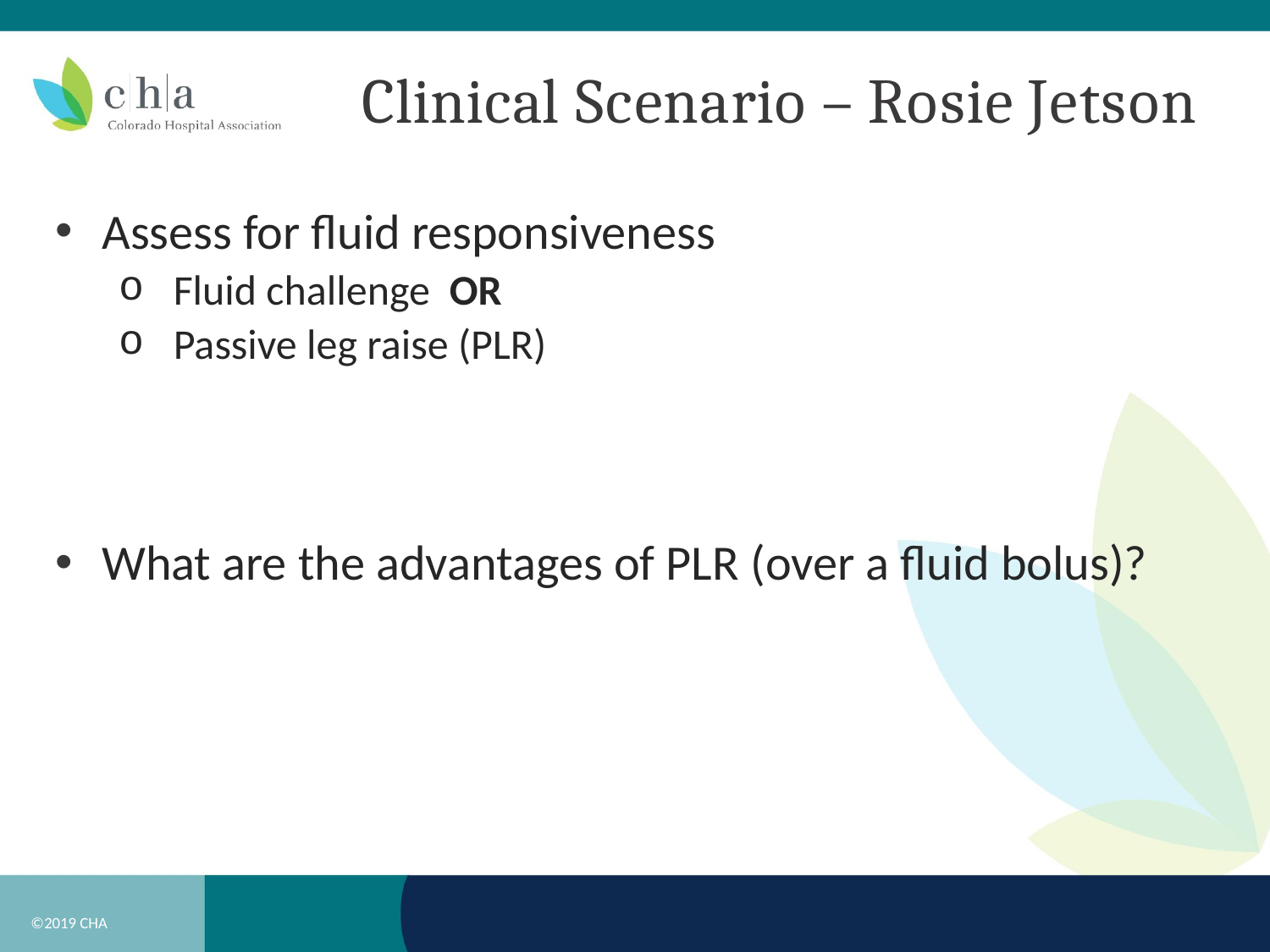

# Clinical Scenario – Rosie Jetson
Assess for fluid responsiveness
Fluid challenge  OR
Passive leg raise (PLR)

What are the advantages of PLR (over a fluid bolus)?